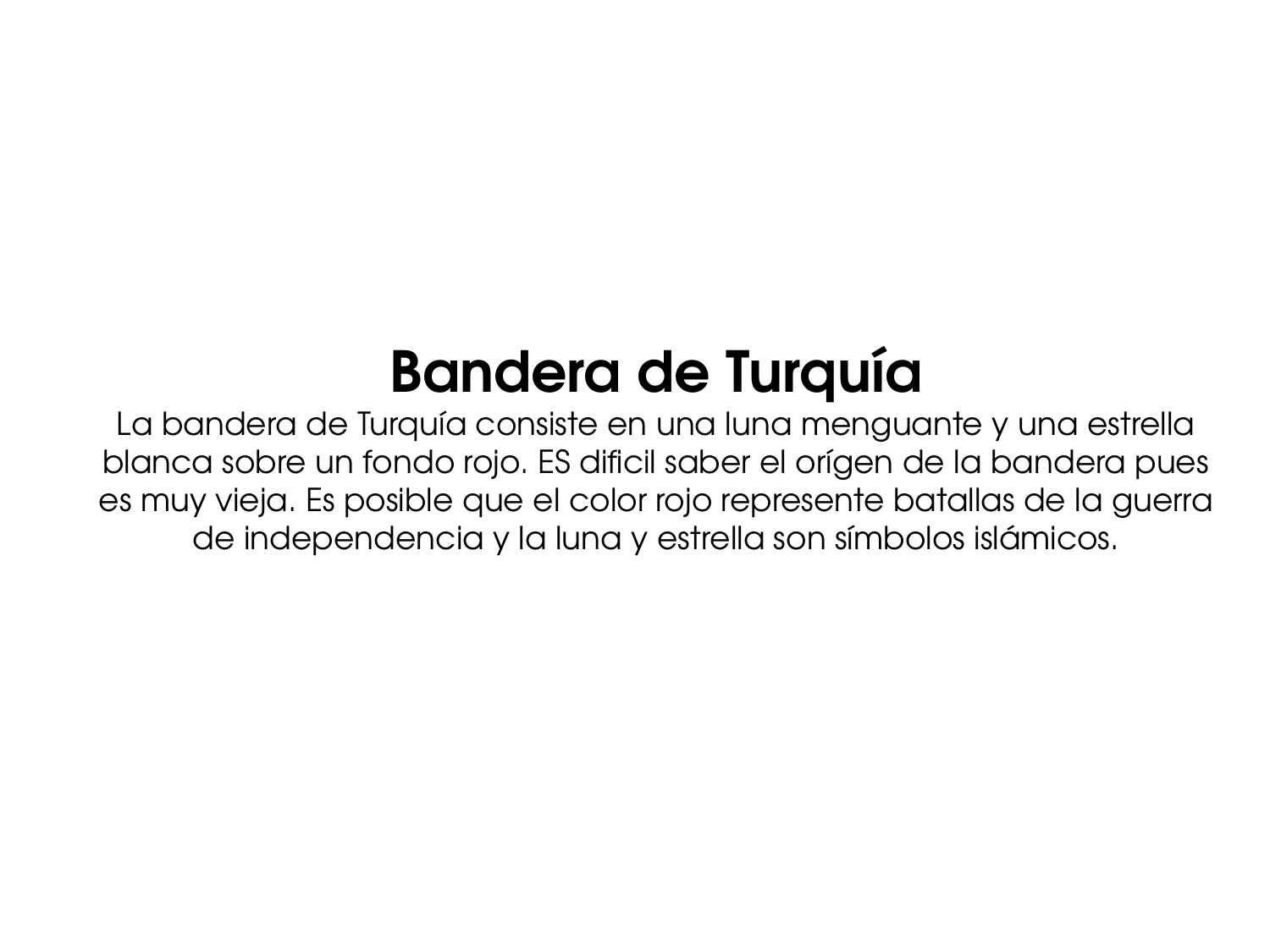

# Bandera de Turquía La bandera de Turquía consiste en una luna menguante y una estrella blanca sobre un fondo rojo. ES dificil saber el orígen de la bandera pues es muy vieja. Es posible que el color rojo represente batallas de la guerra de independencia y la luna y estrella son símbolos islámicos.